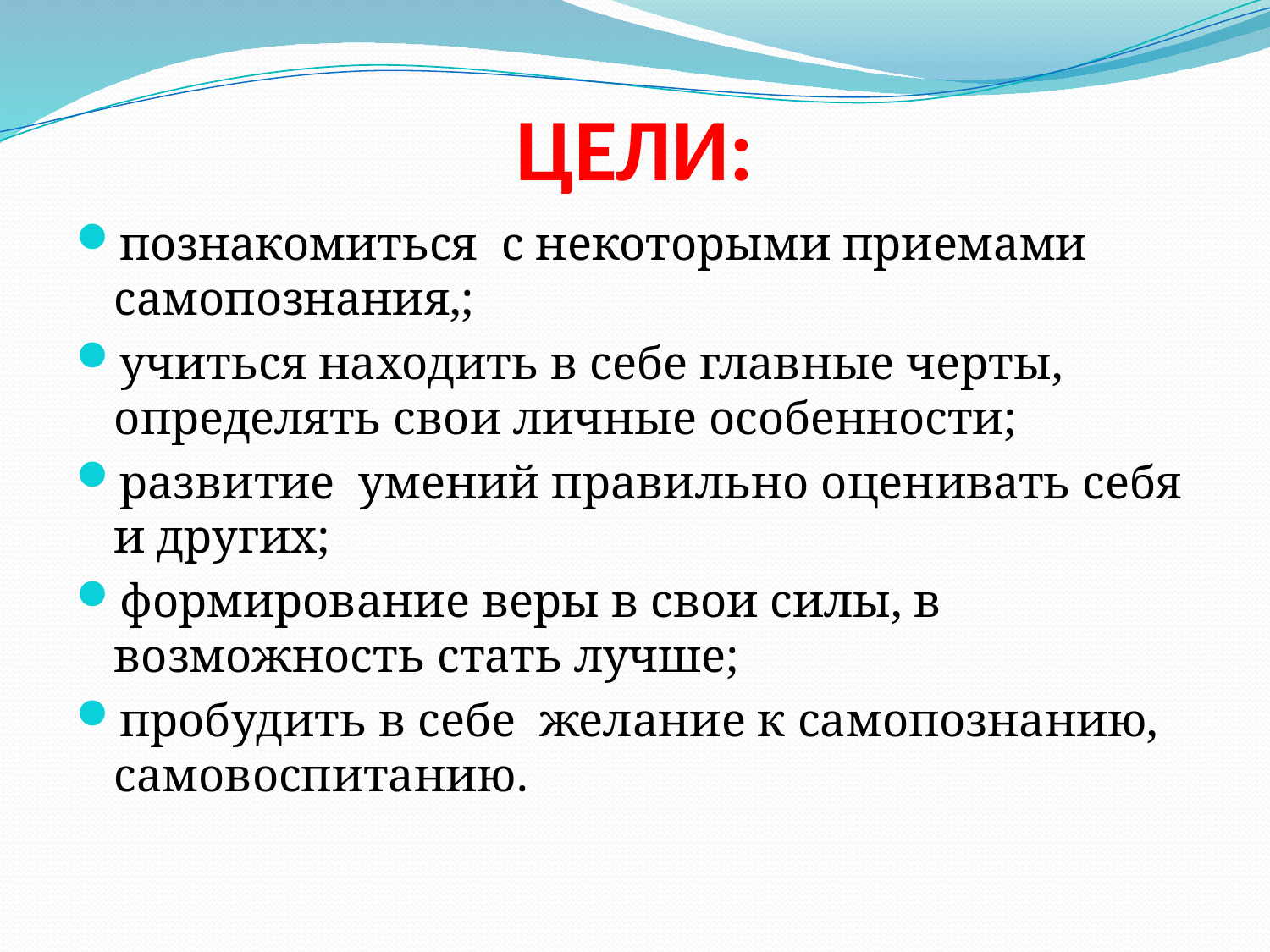

# ЦЕЛИ:
познакомиться  с некоторыми приемами самопознания,;
учиться находить в себе главные черты, определять свои личные особенности;
развитие  умений правильно оценивать себя и других;
формирование веры в свои силы, в возможность стать лучше;
пробудить в себе  желание к самопознанию, самовоспитанию.